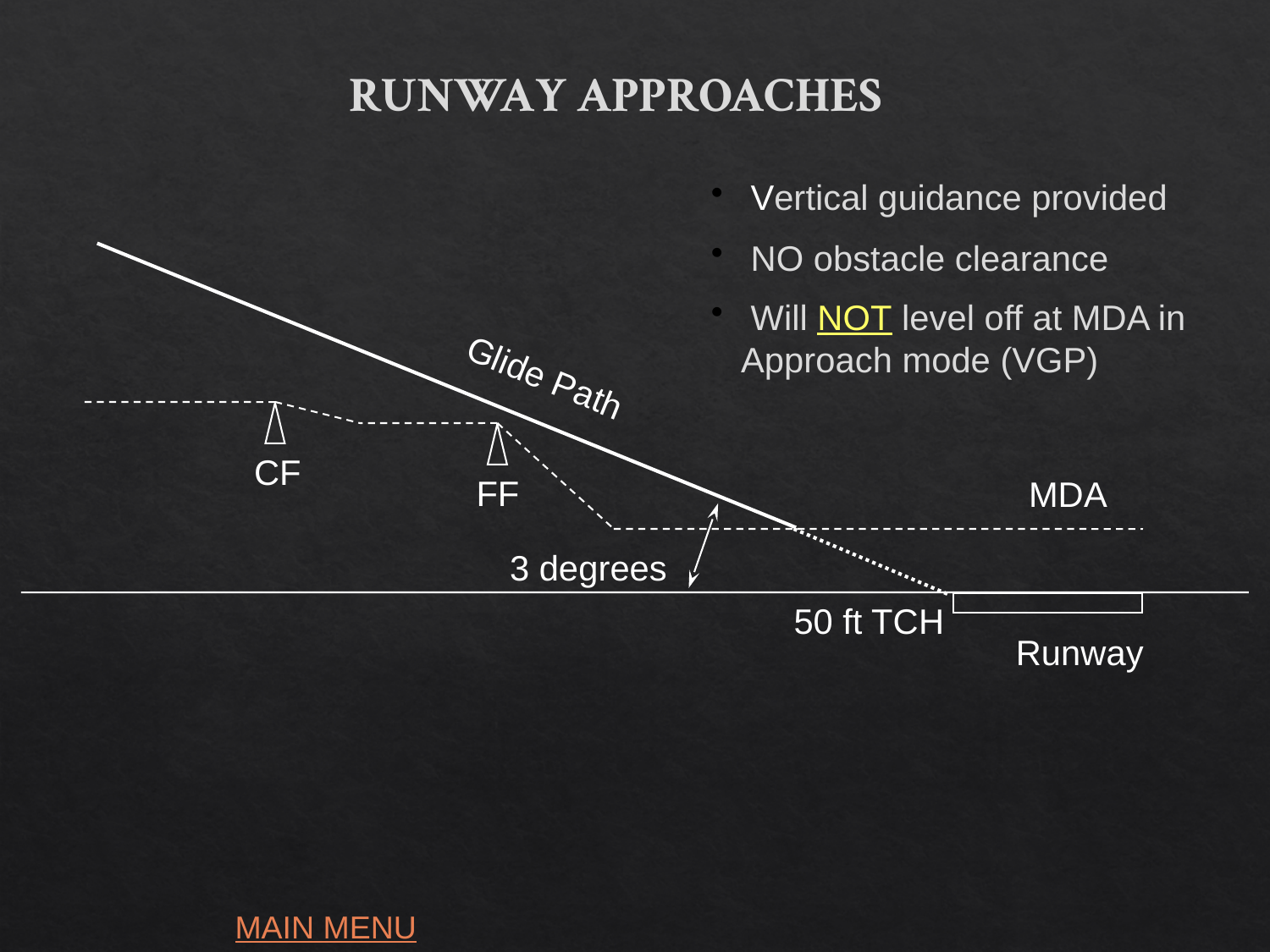

RUNWAY APPROACHES
 Vertical guidance provided
 NO obstacle clearance
 Will NOT level off at MDA in Approach mode (VGP)

Glide Path

CF
FF
MDA

3 degrees

50 ft TCH

Runway
MAIN MENU